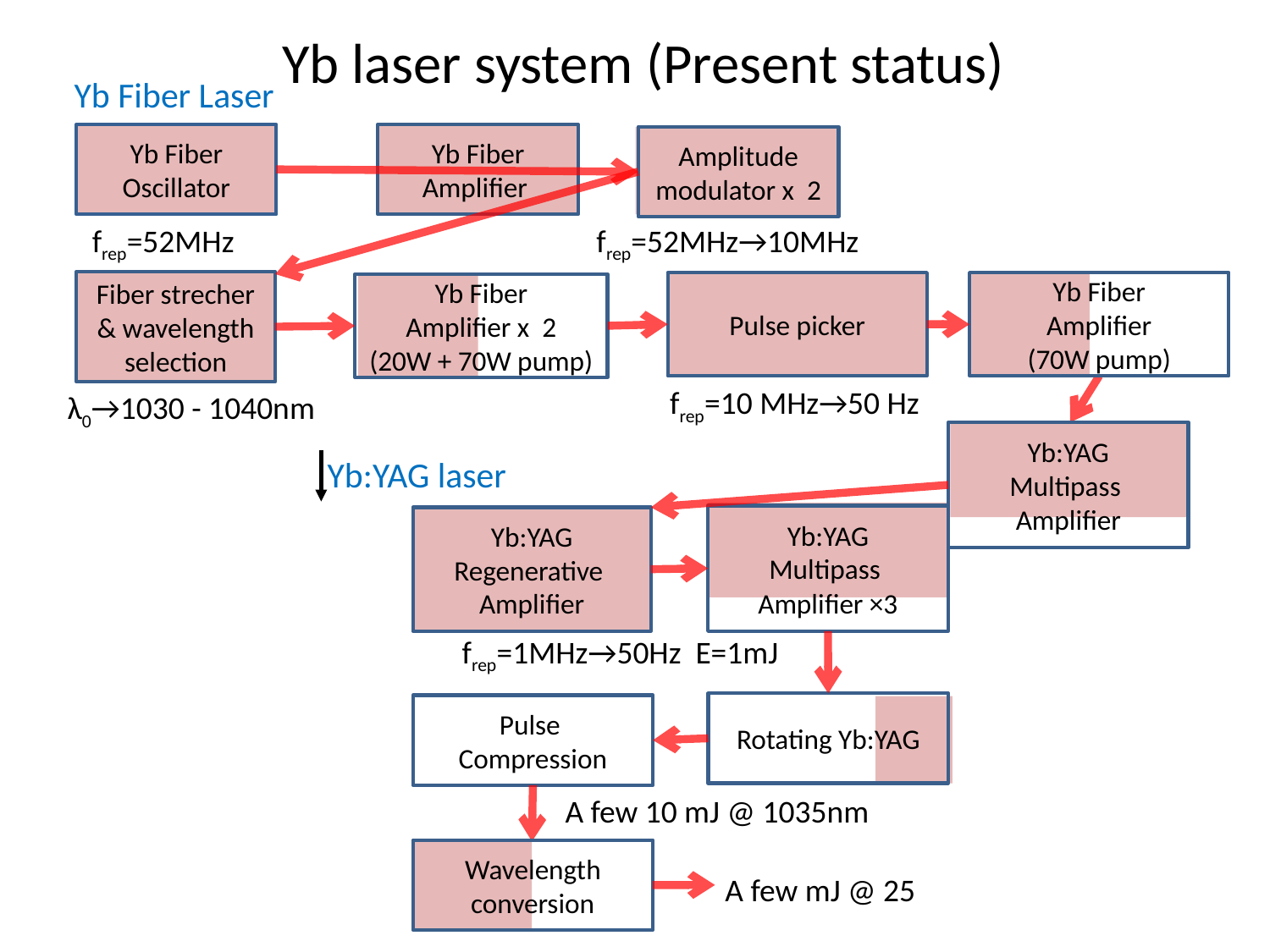

# Yb laser system (Present status)
Yb Fiber Laser
Yb Fiber
Oscillator
Yb Fiber Amplifier
Amplitude modulator x  2

frep=52MHz
frep=52MHz→10MHz
Fiber strecher
& wavelength selection
Pulse picker

Yb Fiber
Amplifier
(70W pump)
Yb Fiber
Amplifier x  2
(20W + 70W pump)

frep=10 MHz→50 Hz
λ0→1030 - 1040nm
Yb:YAG
Multipass
Amplifier

Yb:YAG laser

Yb:YAG
Multipass
Amplifier ×3
Yb:YAG
Regenerative
Amplifier
frep=1MHz→50Hz  E=1mJ
Rotating Yb:YAG
Pulse
Compression

A few 10 mJ @ 1035nm
Wavelength
conversion

A few mJ @ 25